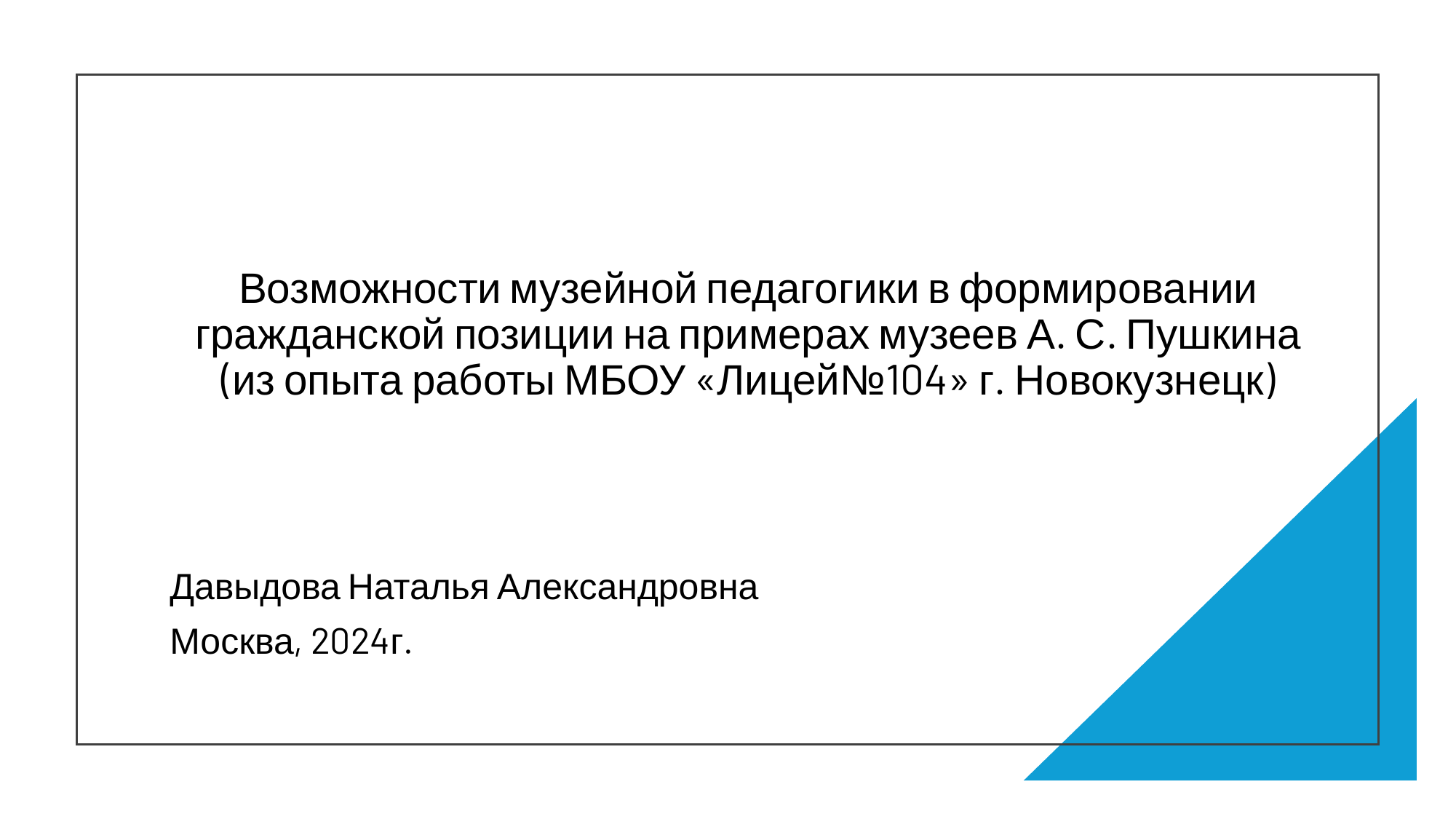

# Возможности музейной педагогики в формировании гражданской позиции на примерах музеев А. С. Пушкина (из опыта работы МБОУ «Лицей№104» г. Новокузнецк)

Давыдова Наталья Александровна
Москва, 2024г.